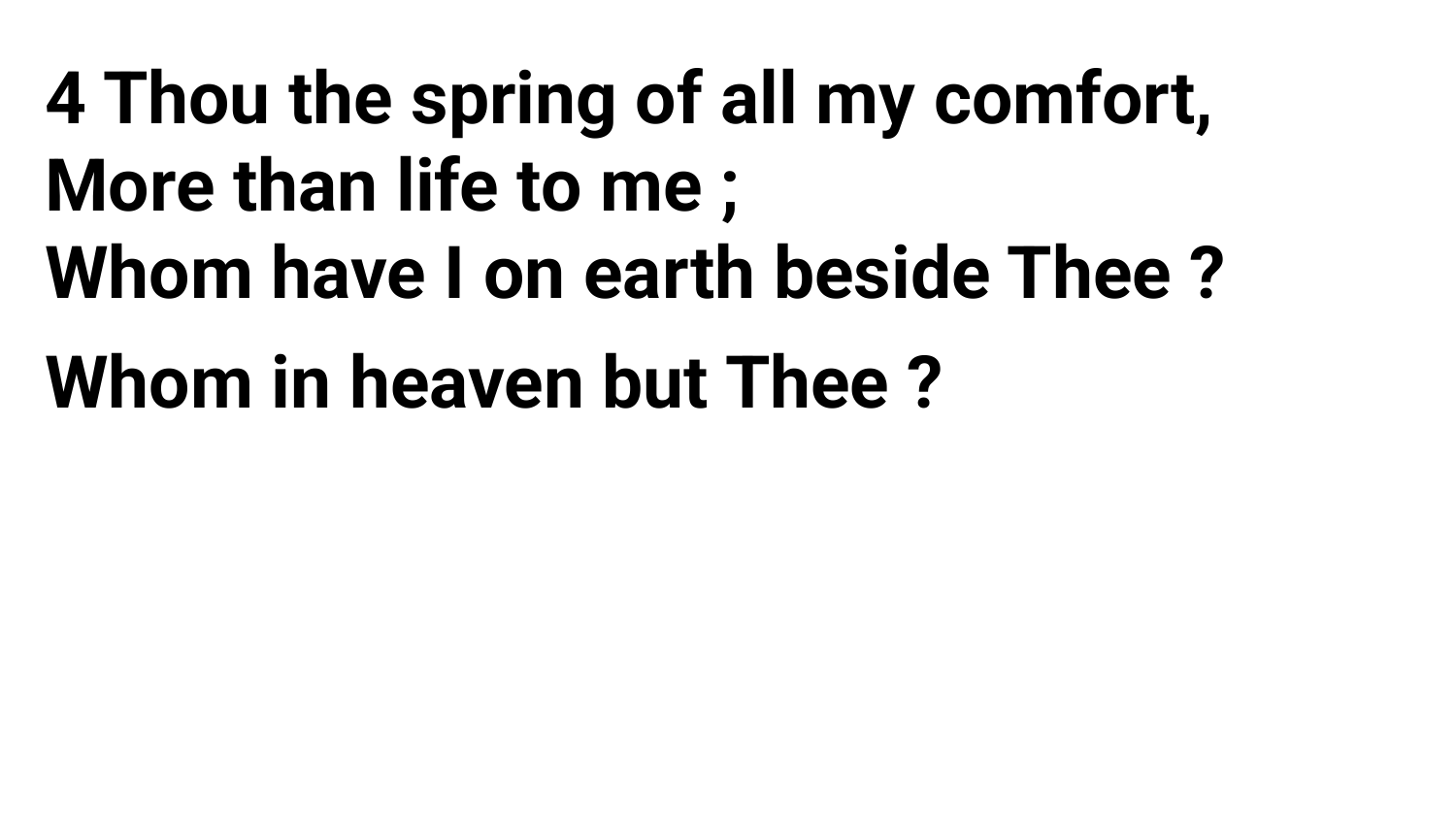

4 Thou the spring of all my comfort,
More than life to me ;
Whom have I on earth beside Thee ?
Whom in heaven but Thee ?